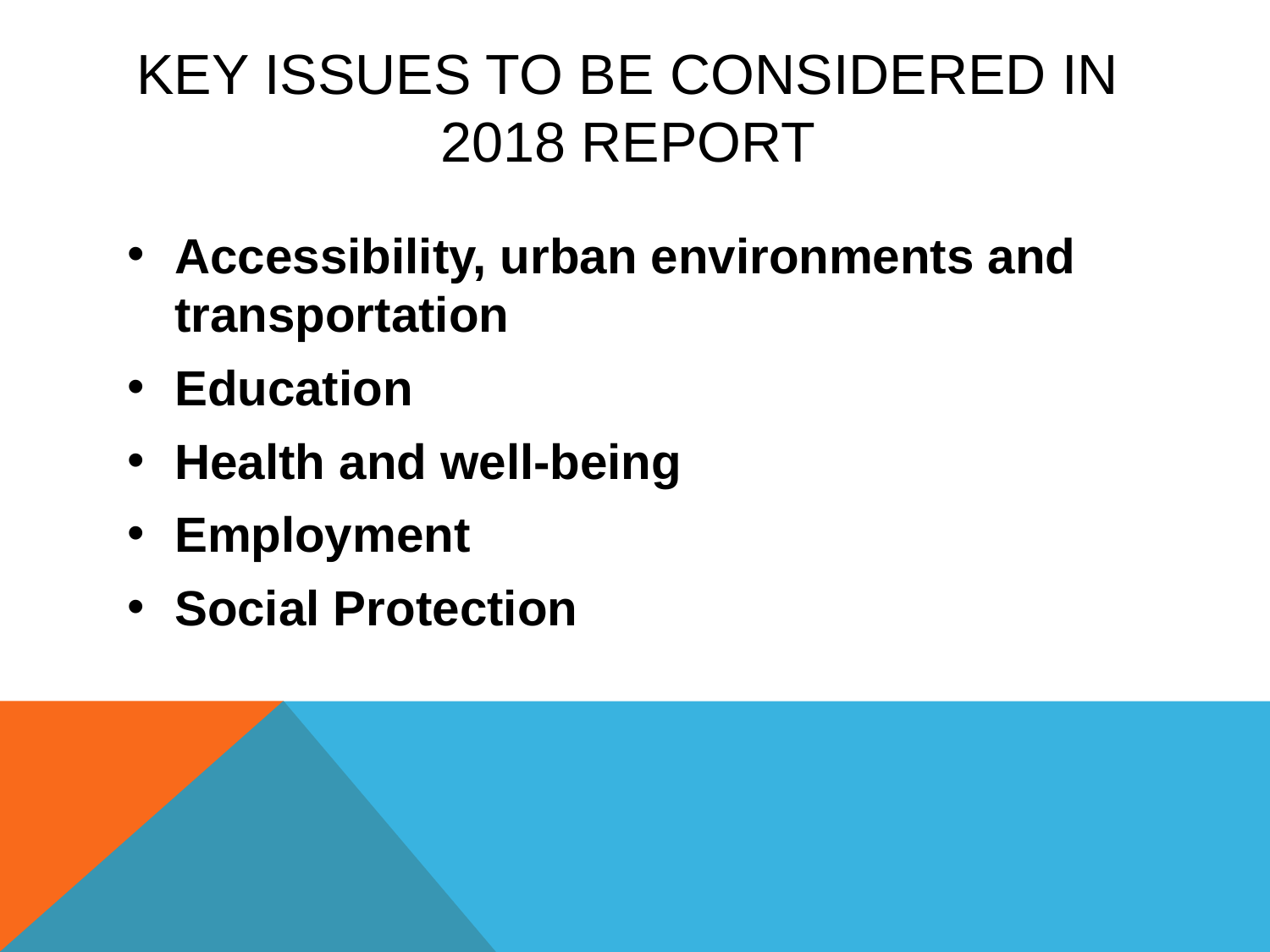

# key issues to be considered in 2018 report

Accessibility, urban environments and transportation
Education
Health and well-being
Employment
Social Protection